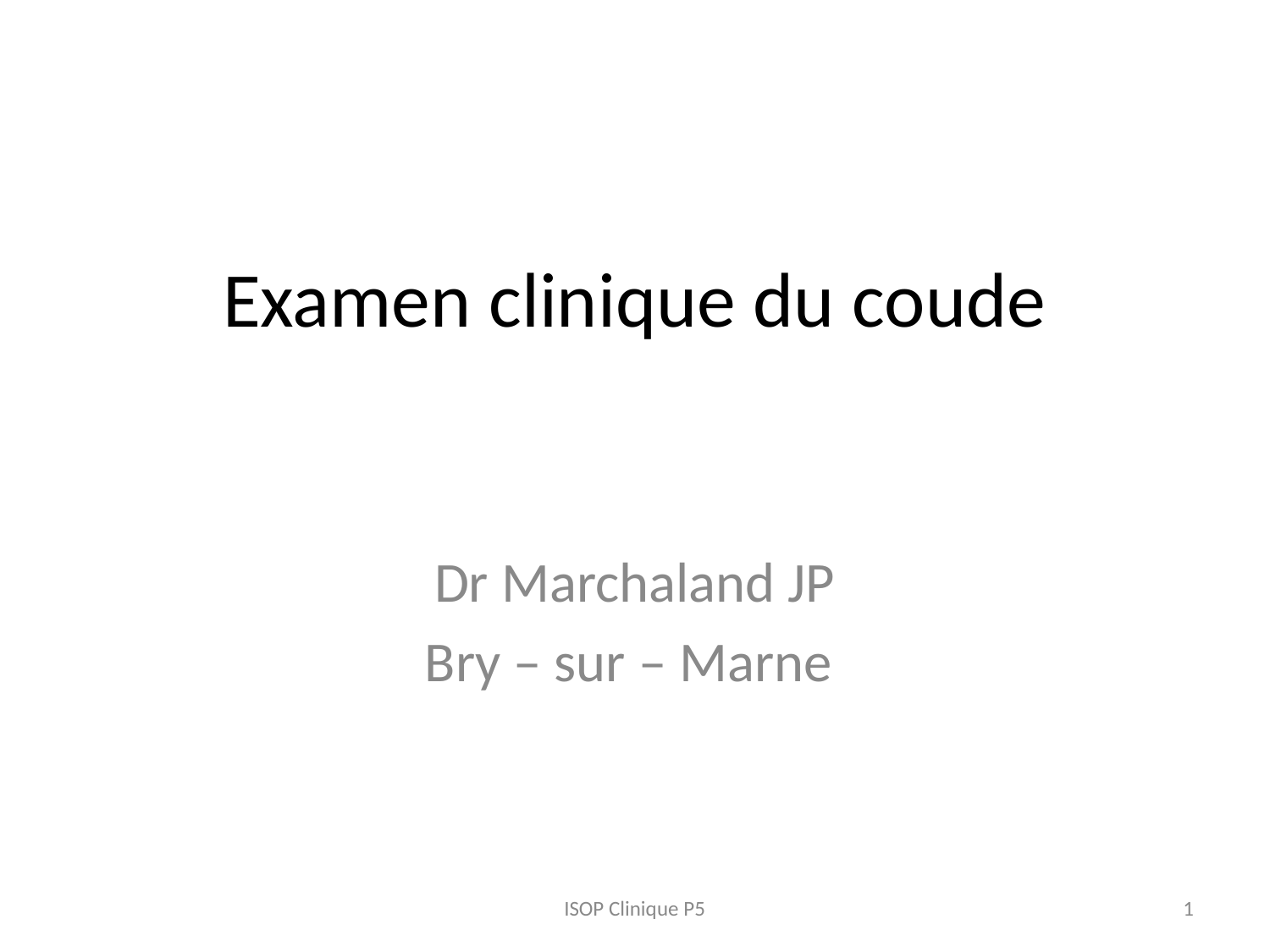

# Examen clinique du coude
Dr Marchaland JP
Bry – sur – Marne
ISOP Clinique P5
1